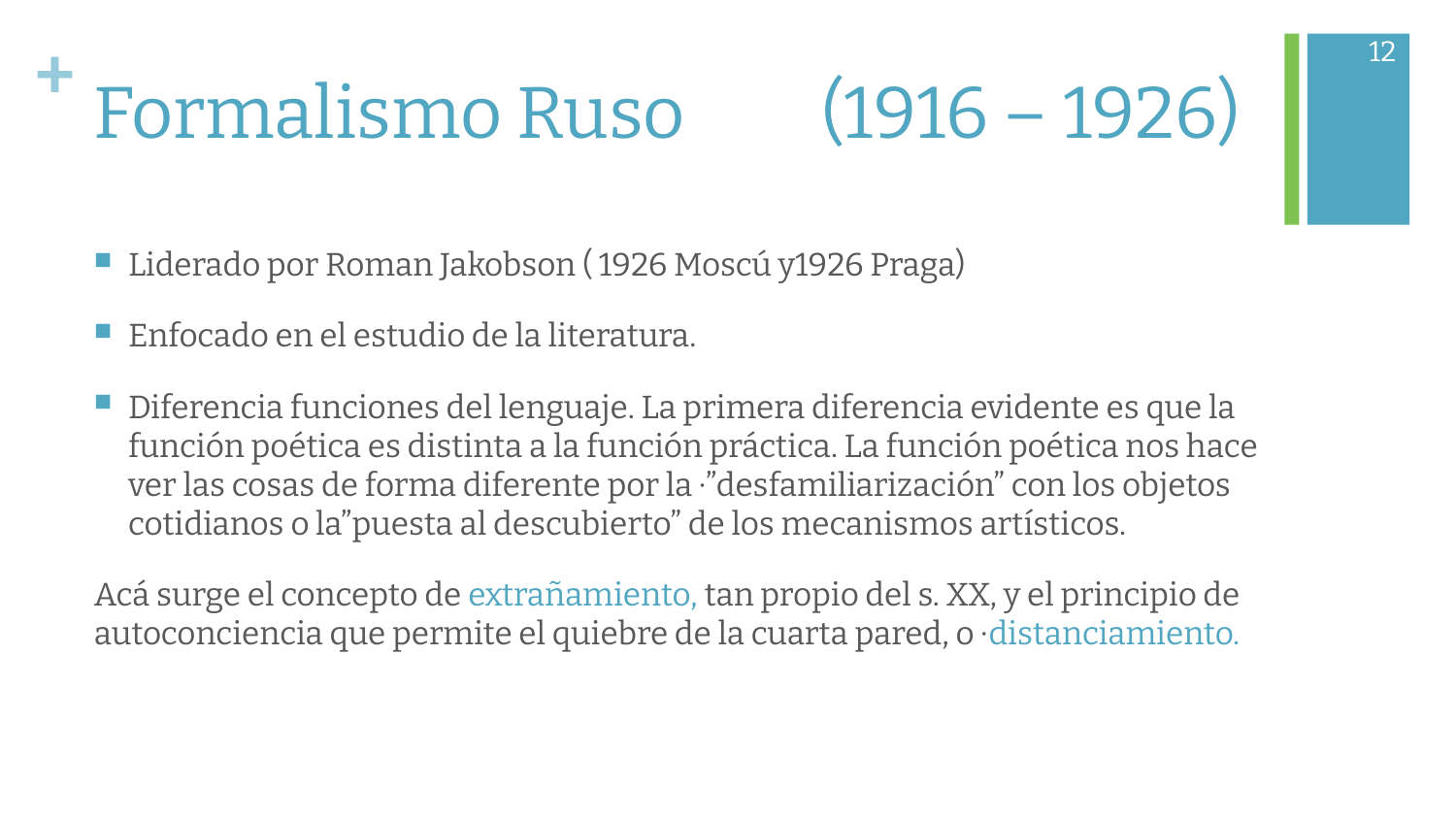

12
# Formalismo Ruso	(1916 – 1926)
Liderado por Roman Jakobson ( 1926 Moscú y1926 Praga)
Enfocado en el estudio de la literatura.
Diferencia funciones del lenguaje. La primera diferencia evidente es que la función poética es distinta a la función práctica. La función poética nos hace ver las cosas de forma diferente por la ·”desfamiliarización” con los objetos cotidianos o la”puesta al descubierto” de los mecanismos artísticos.
Acá surge el concepto de extrañamiento, tan propio del s. XX, y el principio de autoconciencia que permite el quiebre de la cuarta pared, o ·distanciamiento.